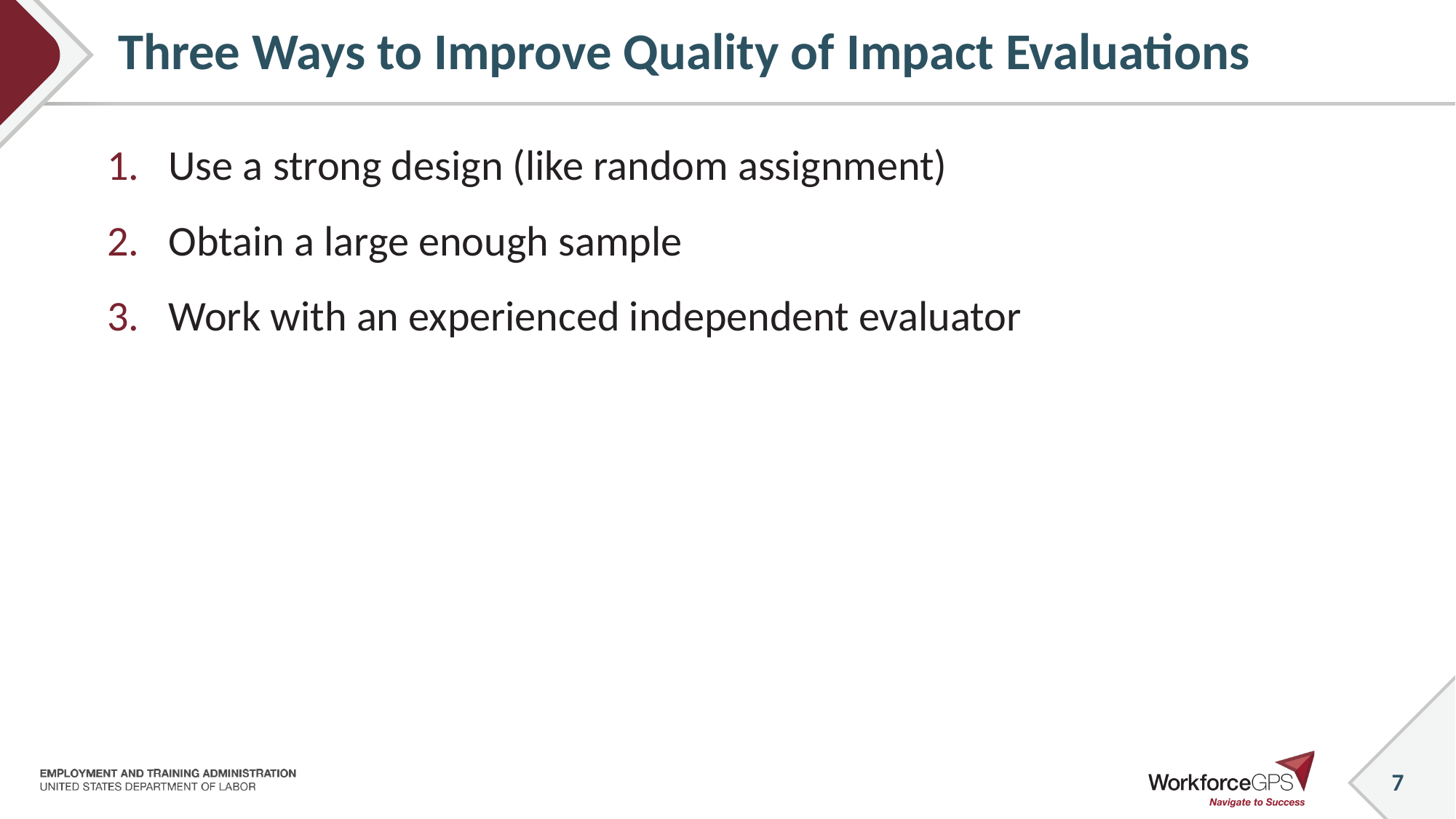

# Three Ways to Improve Quality of Impact Evaluations
Use a strong design (like random assignment)
Obtain a large enough sample
Work with an experienced independent evaluator
7